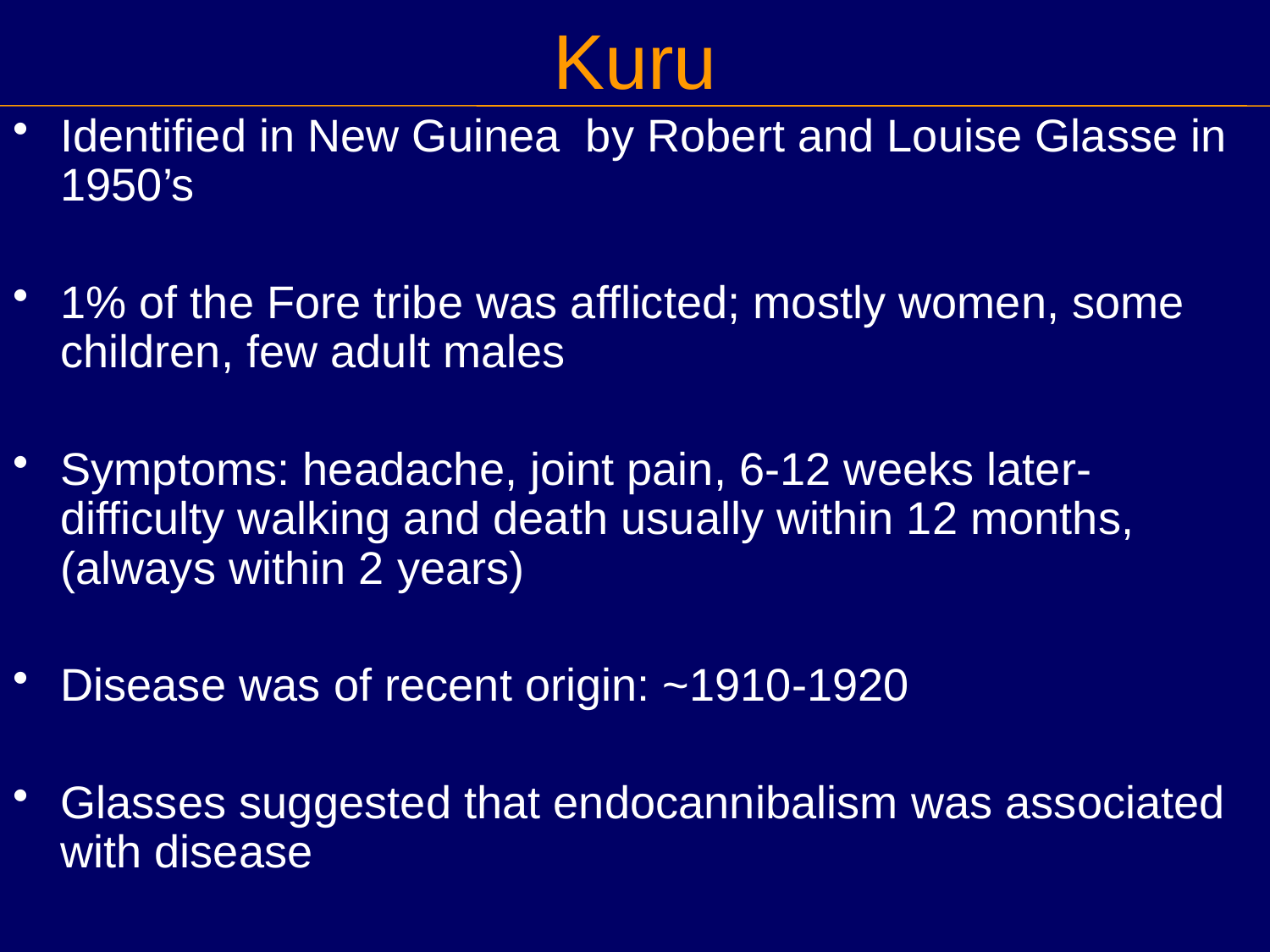

# Kuru
Identified in New Guinea  by Robert and Louise Glasse in 1950’s

1% of the Fore tribe was afflicted; mostly women, some children, few adult males

Symptoms: headache, joint pain, 6-12 weeks later- difficulty walking and death usually within 12 months, (always within 2 years)

Disease was of recent origin: ~1910-1920

Glasses suggested that endocannibalism was associated with disease